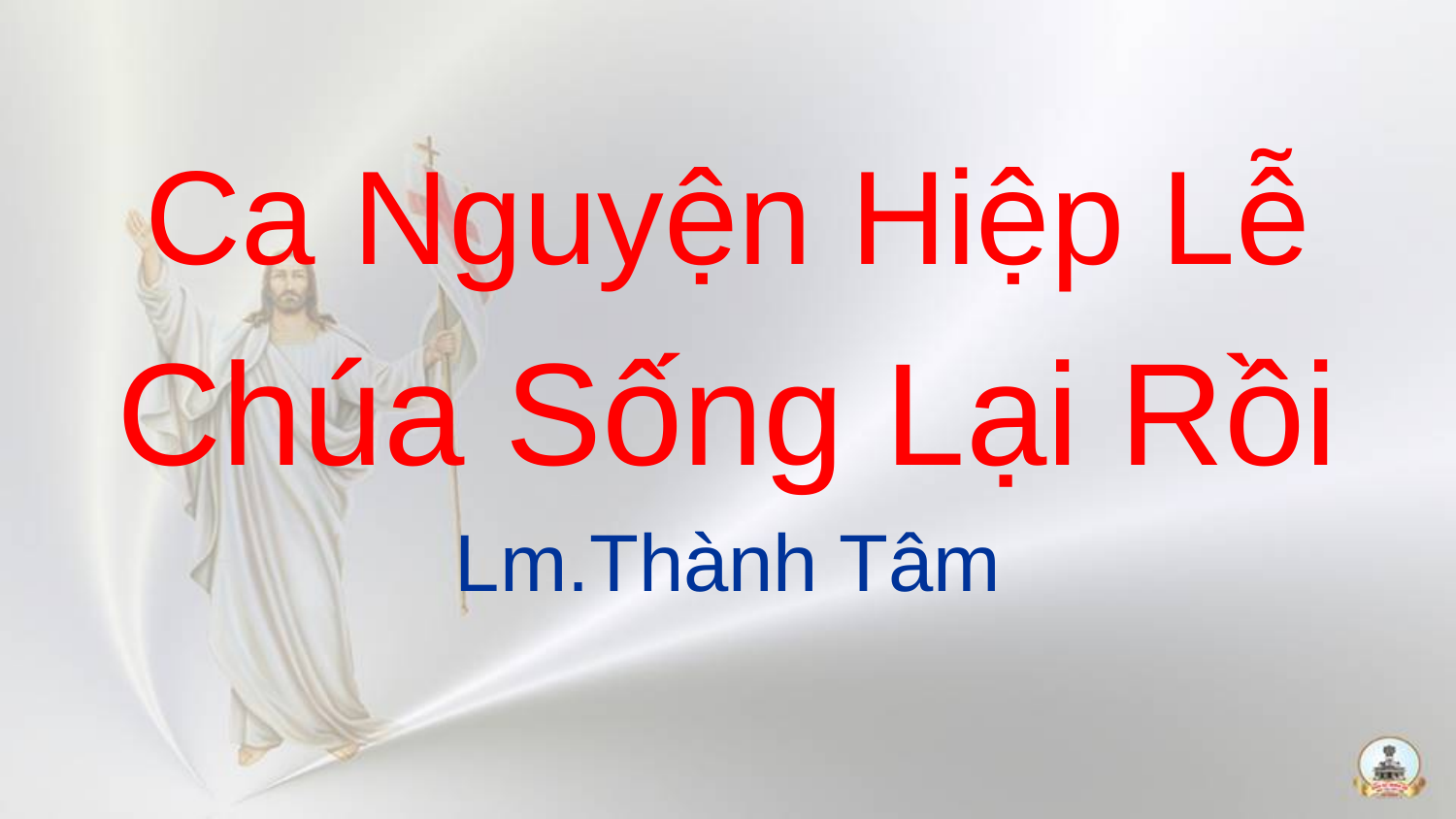

Ca Nguyện Hiệp Lễ
Chúa Sống Lại Rồi
Lm.Thành Tâm